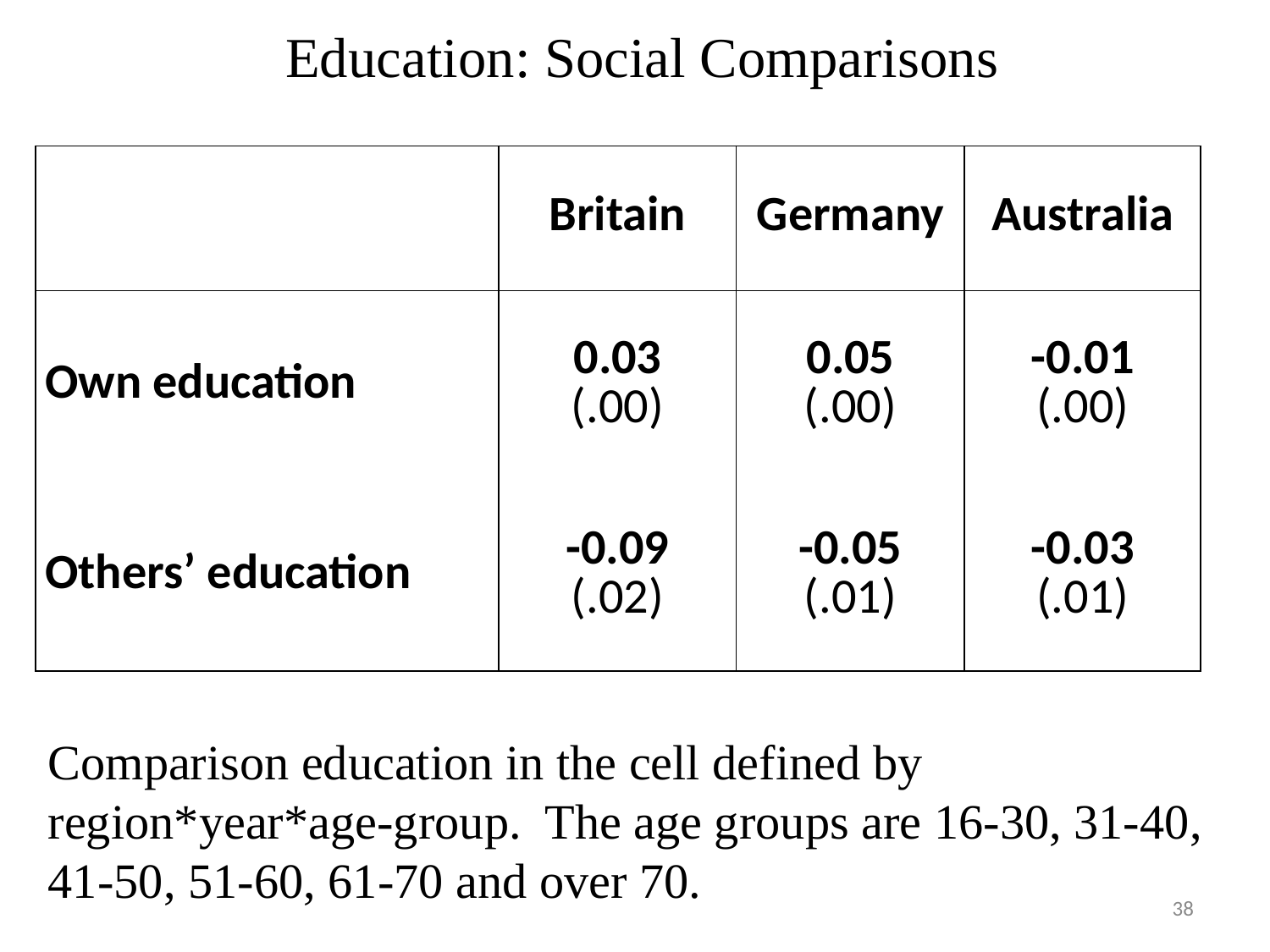

Education: Social Comparisons
|  | Britain | Germany | Australia |
| --- | --- | --- | --- |
| Own education | 0.03 (.00) | 0.05 (.00) | -0.01 (.00) |
| Others’ education | -0.09 (.02) | -0.05 (.01) | -0.03 (.01) |
Comparison education in the cell defined by region*year*age-group.  The age groups are 16-30, 31-40, 41-50, 51-60, 61-70 and over 70.
38